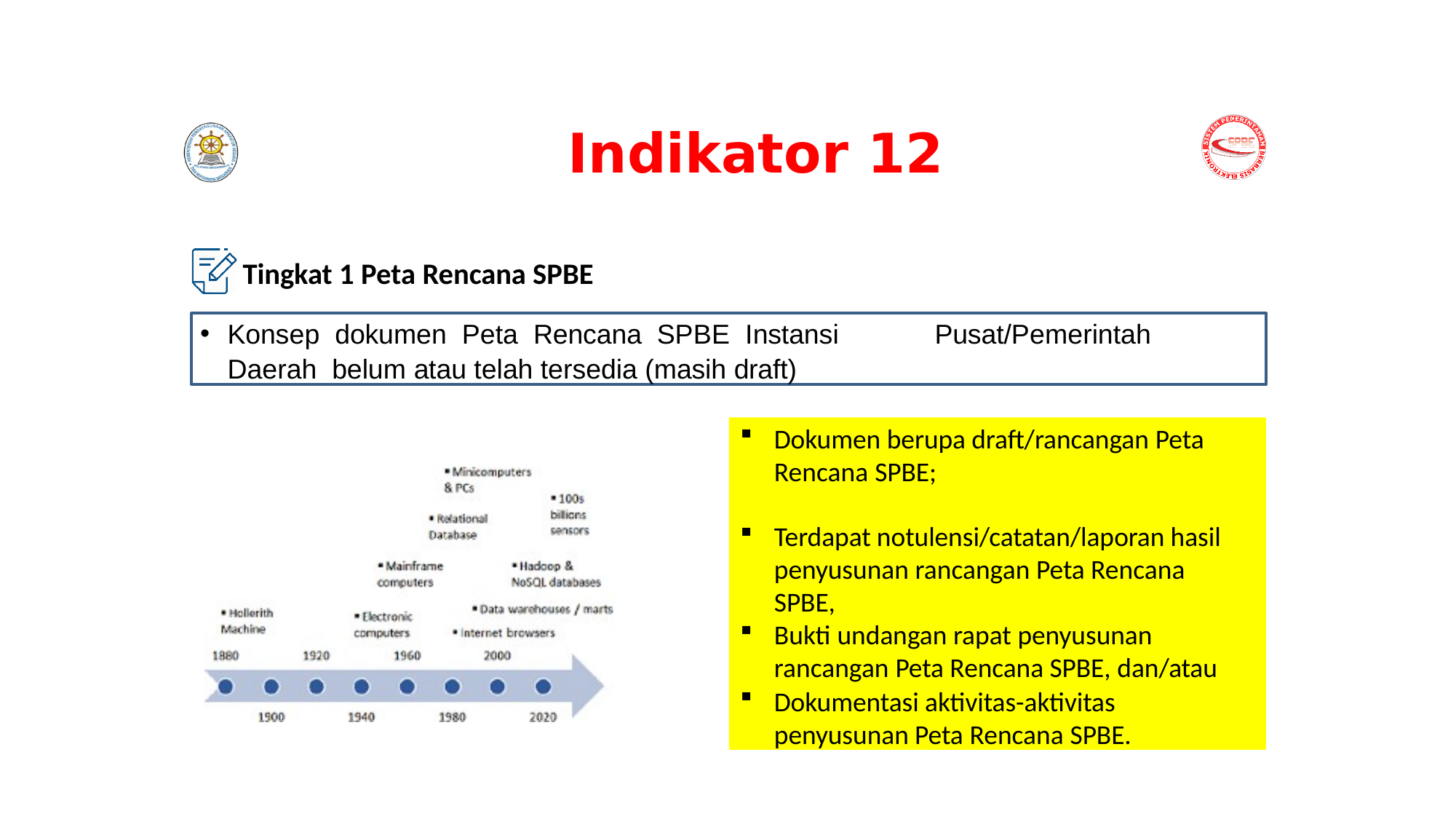

# Indikator 12

Tingkat 1 Peta Rencana SPBE
Konsep  dokumen  Peta  Rencana  SPBE  Instansi	Pusat/Pemerintah	Daerah  belum atau telah tersedia (masih draft)
Dokumen berupa draft/rancangan Peta  Rencana SPBE;

Terdapat notulensi/catatan/laporan hasil  penyusunan rancangan Peta Rencana  SPBE,
Bukti undangan rapat penyusunan
rancangan Peta Rencana SPBE, dan/atau
Dokumentasi aktivitas-aktivitas  penyusunan Peta Rencana SPBE.